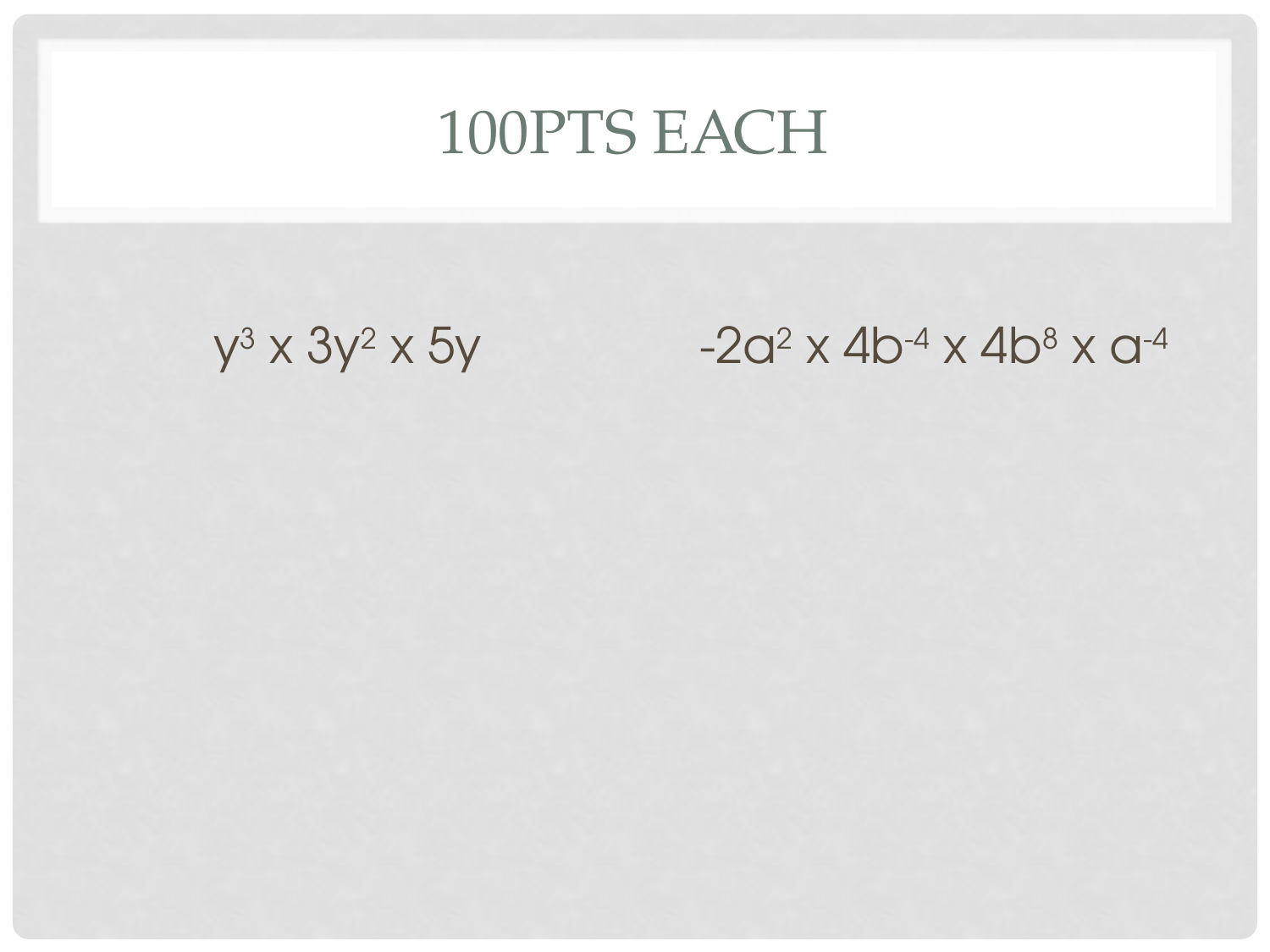

# 100pts each

y3 x 3y2 x 5y

-2a2 x 4b-4 x 4b8 x a-4